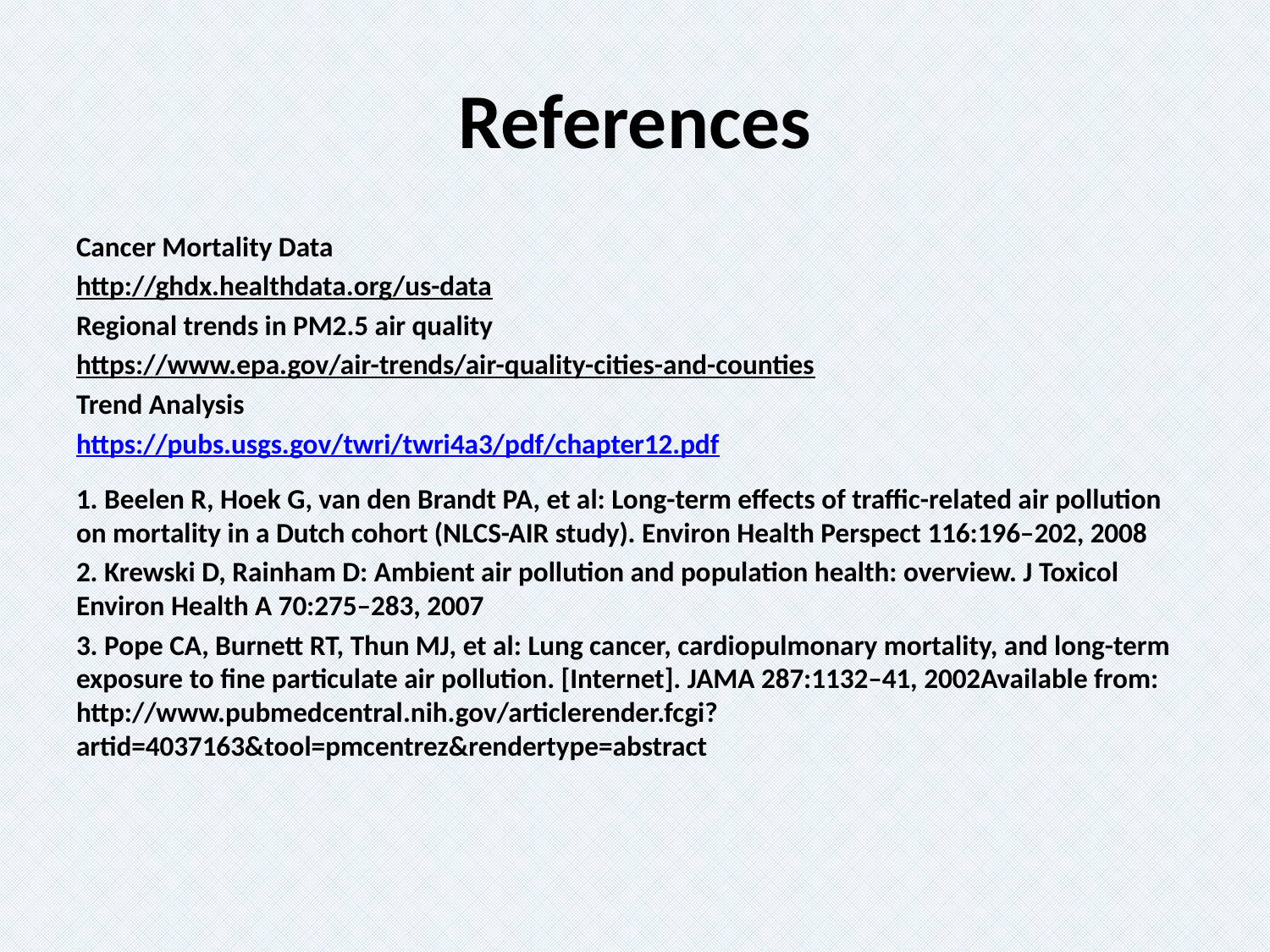

# References
Cancer Mortality Data
http://ghdx.healthdata.org/us-data
Regional trends in PM2.5 air quality
https://www.epa.gov/air-trends/air-quality-cities-and-counties
Trend Analysis
https://pubs.usgs.gov/twri/twri4a3/pdf/chapter12.pdf

1. Beelen R, Hoek G, van den Brandt PA, et al: Long-term effects of traffic-related air pollution on mortality in a Dutch cohort (NLCS-AIR study). Environ Health Perspect 116:196–202, 2008
2. Krewski D, Rainham D: Ambient air pollution and population health: overview. J Toxicol Environ Health A 70:275–283, 2007
3. Pope CA, Burnett RT, Thun MJ, et al: Lung cancer, cardiopulmonary mortality, and long-term exposure to fine particulate air pollution. [Internet]. JAMA 287:1132–41, 2002Available from: http://www.pubmedcentral.nih.gov/articlerender.fcgi?artid=4037163&tool=pmcentrez&rendertype=abstract